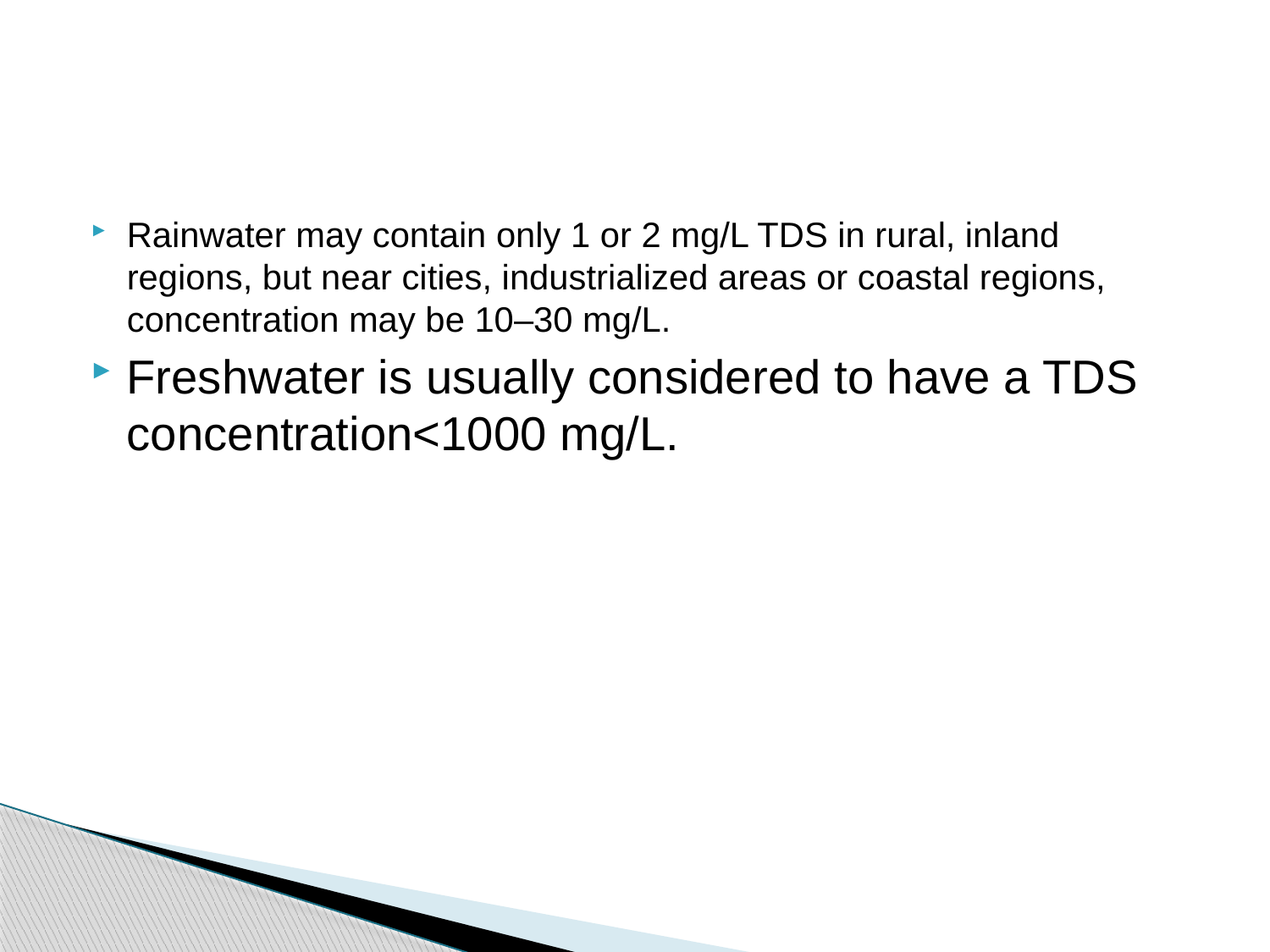

#
Rainwater may contain only 1 or 2 mg/L TDS in rural, inland regions, but near cities, industrialized areas or coastal regions, concentration may be 10–30 mg/L.
Freshwater is usually considered to have a TDS concentration<1000 mg/L.